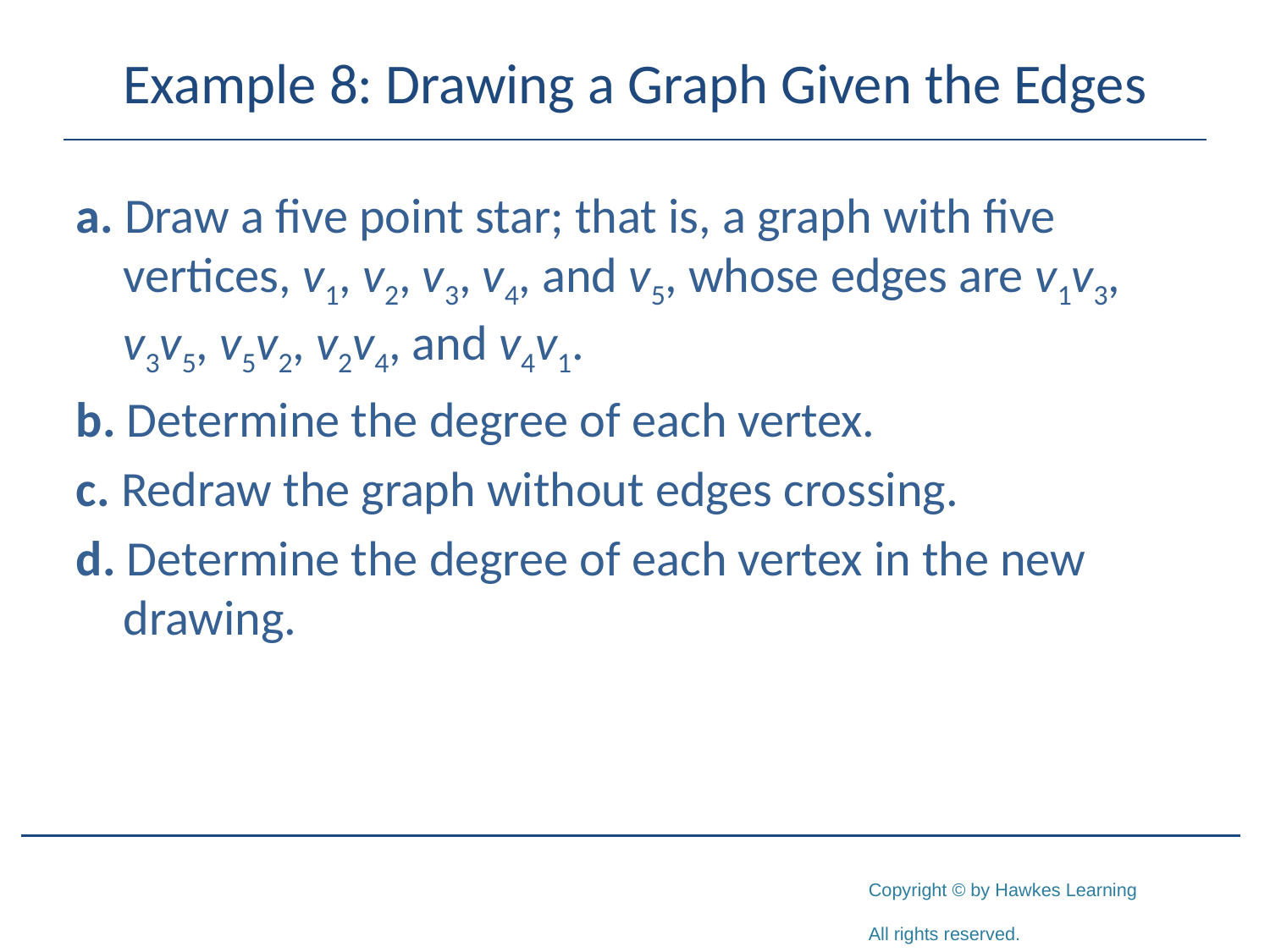

# Example 8: Drawing a Graph Given the Edges
a. Draw a five point star; that is, a graph with five vertices, v1, v2, v3, v4, and v5, whose edges are v1v3, v3v5, v5v2, v2v4, and v4v1.
b. Determine the degree of each vertex.
c. Redraw the graph without edges crossing.
d. Determine the degree of each vertex in the new drawing.